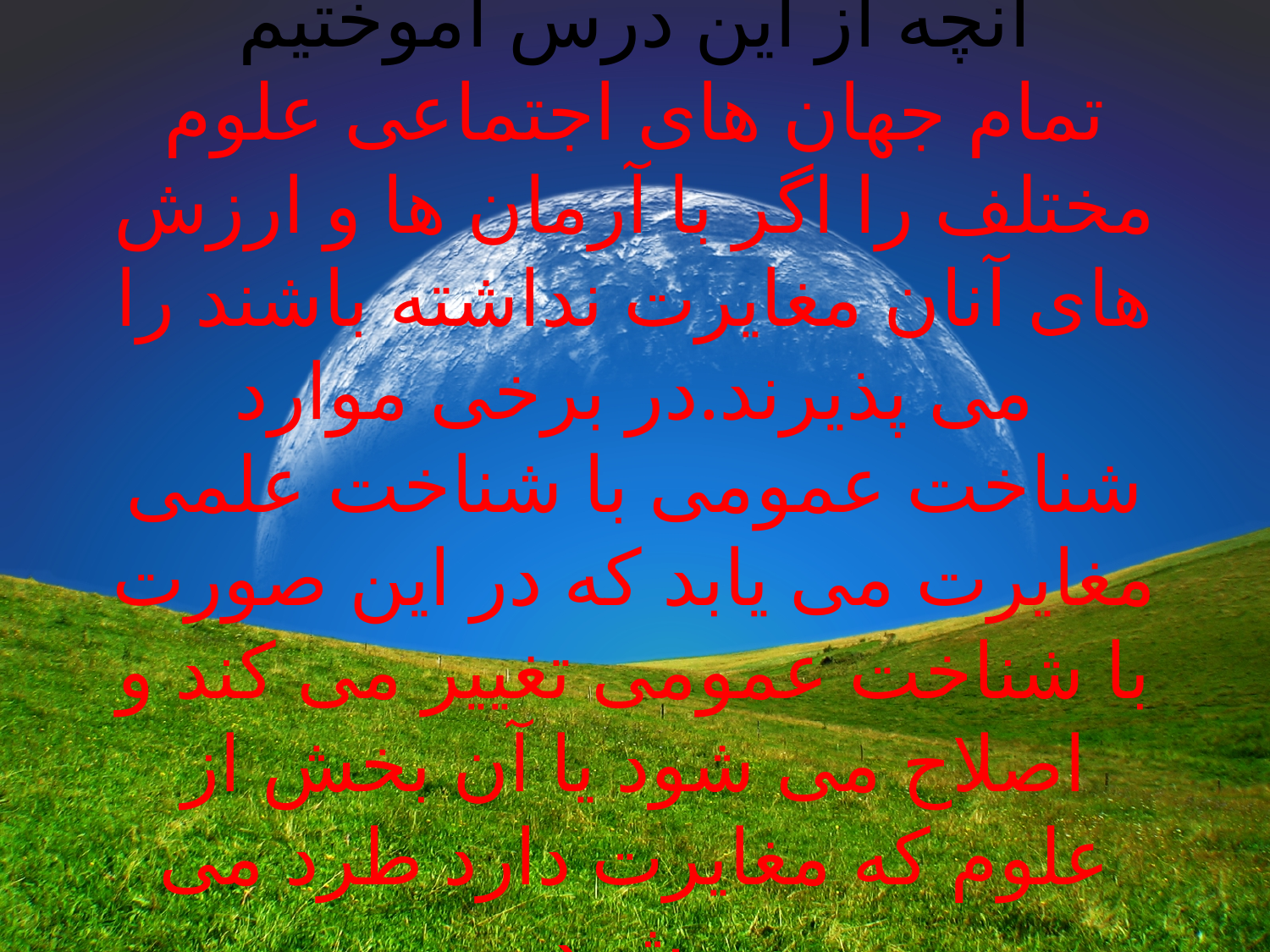

# آنچه از این درس آموختیم تمام جهان های اجتماعی علوم مختلف را اگر با آرمان ها و ارزش های آنان مغایرت نداشته باشند را می پذیرند.در برخی موارد شناخت عمومی با شناخت علمی مغایرت می یابد که در این صورت با شناخت عمومی تغییر می کند و اصلاح می شود یا آن بخش از علوم که مغایرت دارد طرد می شود.